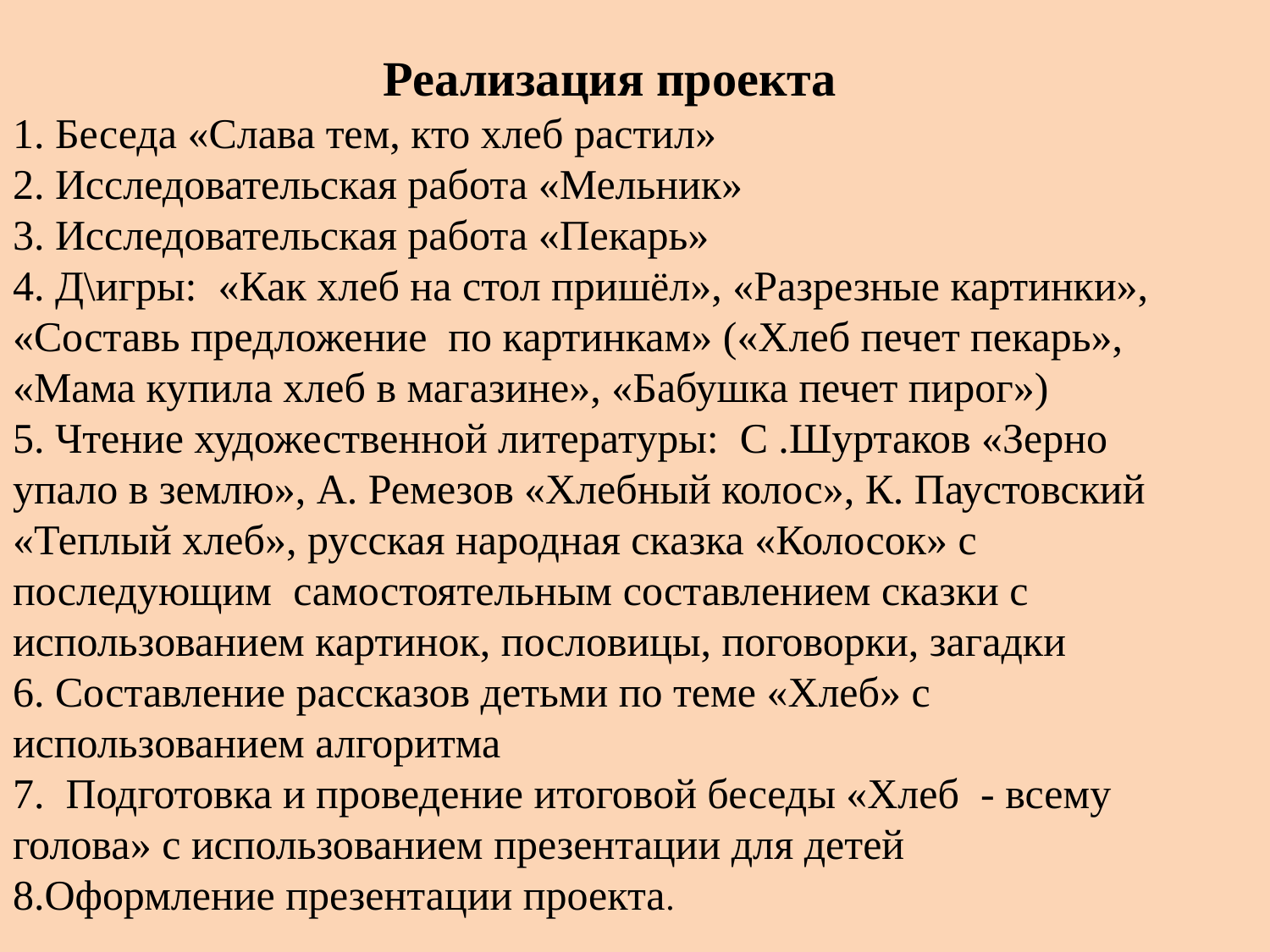

Реализация проекта
1. Беседа «Слава тем, кто хлеб растил»
2. Исследовательская работа «Мельник»
3. Исследовательская работа «Пекарь»
4. Д\игры:  «Как хлеб на стол пришёл», «Разрезные картинки», «Составь предложение  по картинкам» («Хлеб печет пекарь», «Мама купила хлеб в магазине», «Бабушка печет пирог»)
5. Чтение художественной литературы:  С .Шуртаков «Зерно упало в землю», А. Ремезов «Хлебный колос», К. Паустовский «Теплый хлеб», русская народная сказка «Колосок» с последующим  самостоятельным составлением сказки с использованием картинок, пословицы, поговорки, загадки
6. Составление рассказов детьми по теме «Хлеб» с использованием алгоритма
7.  Подготовка и проведение итоговой беседы «Хлеб  - всему голова» с использованием презентации для детей
8.Оформление презентации проекта.